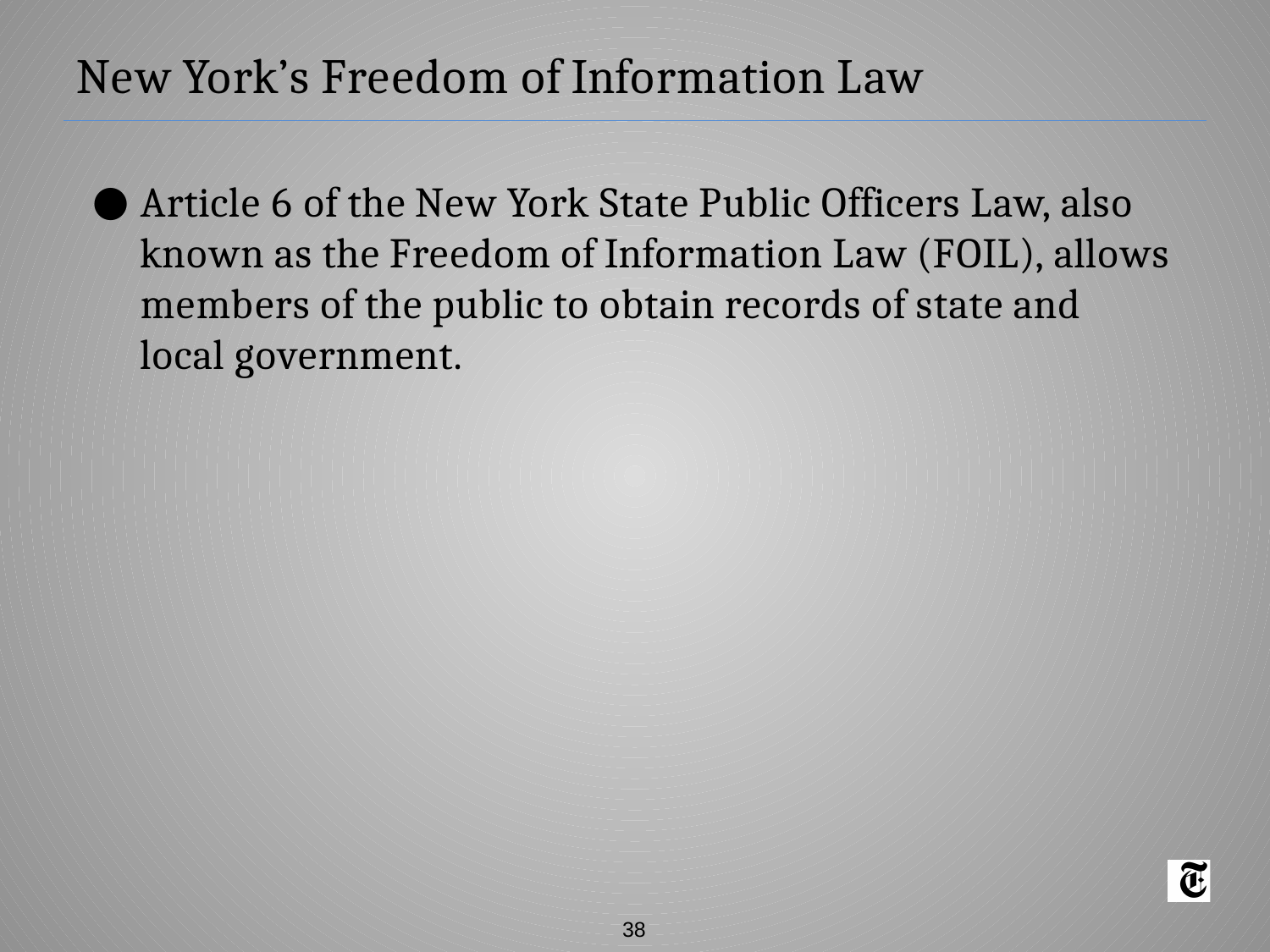

# New York’s Freedom of Information Law
Article 6 of the New York State Public Officers Law, also known as the Freedom of Information Law (FOIL), allows members of the public to obtain records of state and local government.